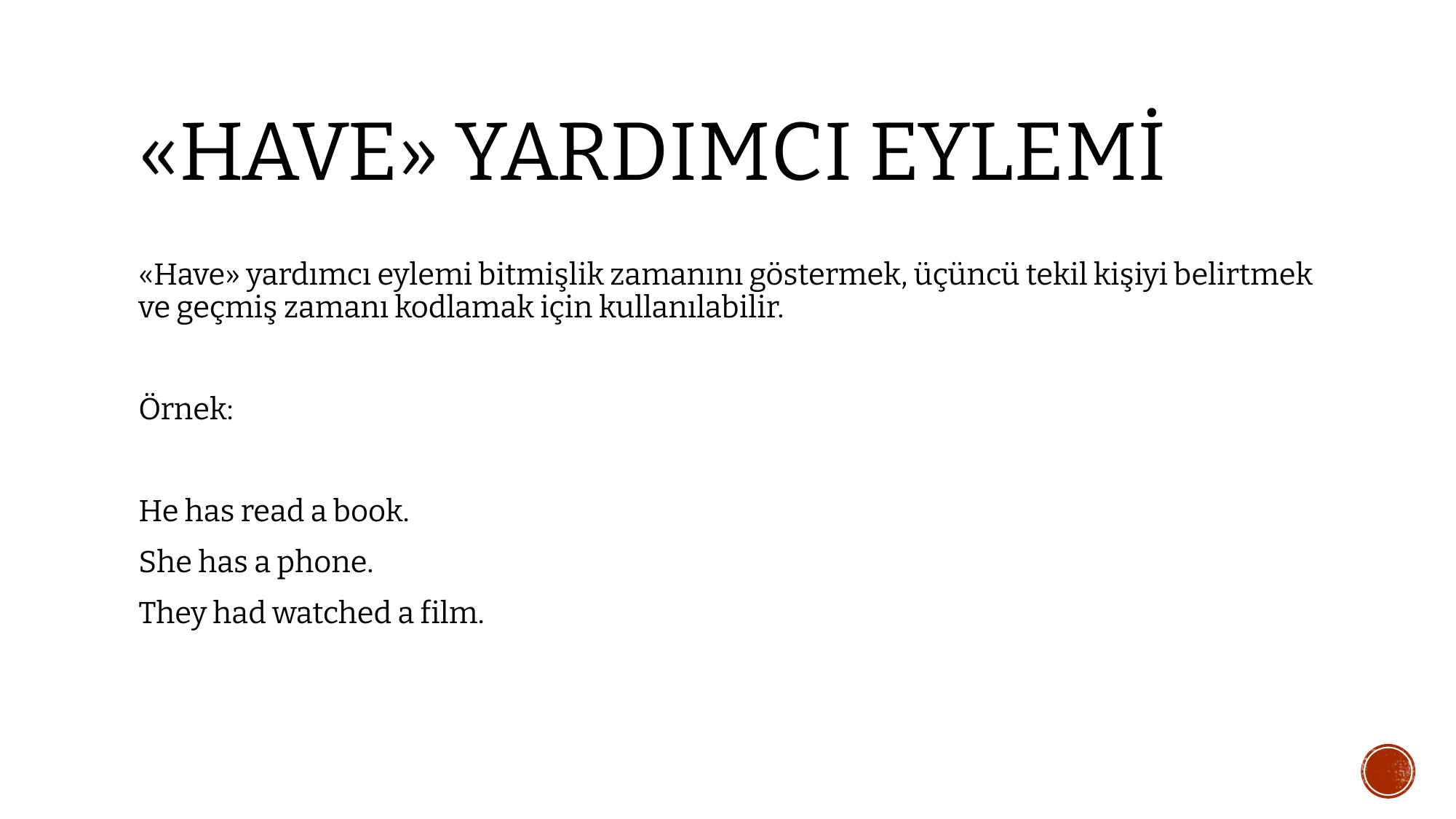

# «HAVE» YARDIMCI EYLEMİ
«Have» yardımcı eylemi bitmişlik zamanını göstermek, üçüncü tekil kişiyi belirtmek ve geçmiş zamanı kodlamak için kullanılabilir.

Örnek:

He has read a book.
She has a phone.
They had watched a film.